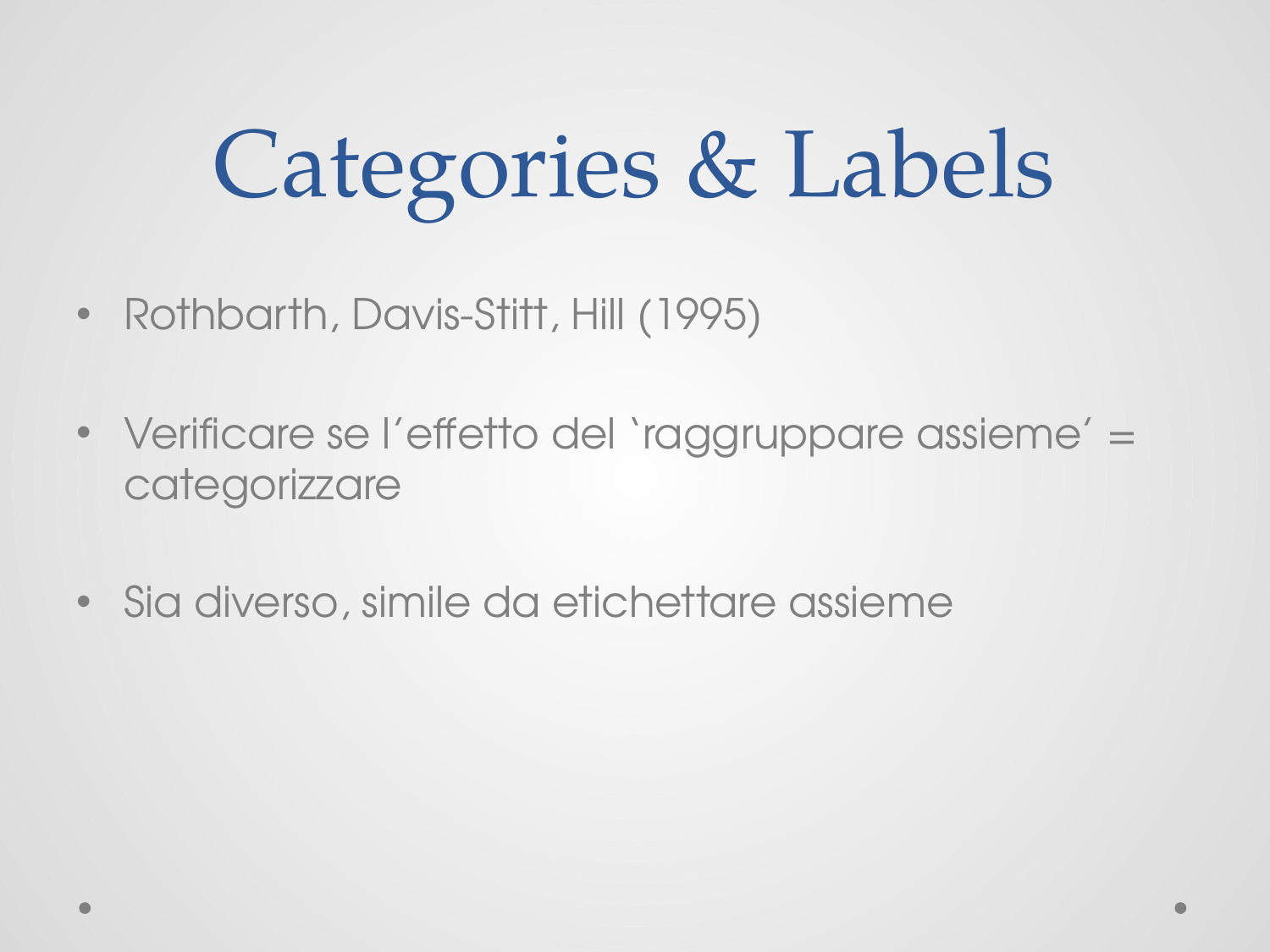

# Categories & Labels

Rothbarth, Davis-Stitt, Hill (1995)

Verificare se l’effetto del ‘raggruppare assieme’ = categorizzare

Sia diverso, simile da etichettare assieme